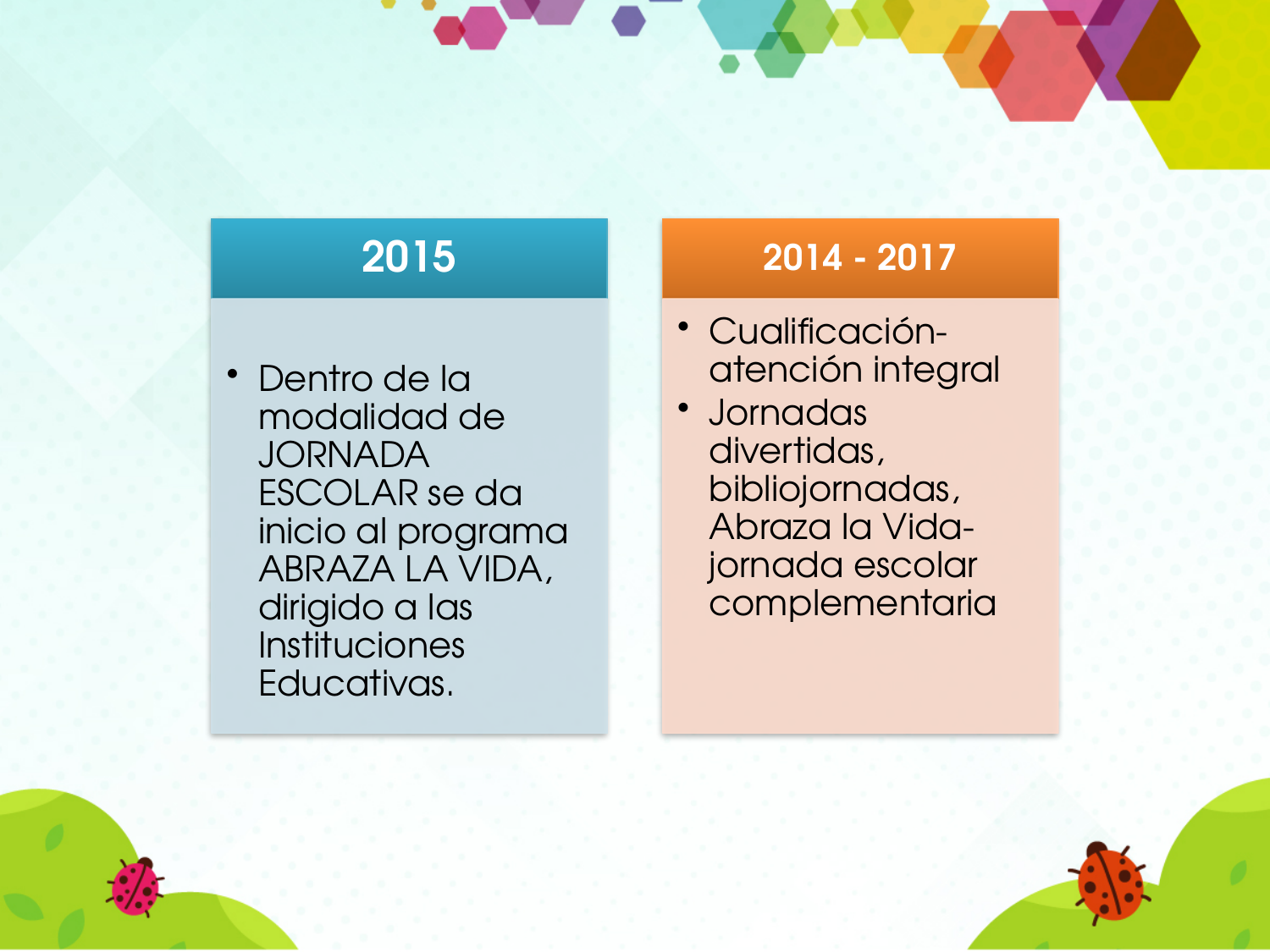

2015

Dentro de la modalidad de JORNADA ESCOLAR se da inicio al programa ABRAZA LA VIDA, dirigido a las Instituciones Educativas.
2014 - 2017
Cualificación- atención integral
Jornadas divertidas, bibliojornadas, Abraza la Vida- jornada escolar complementaria